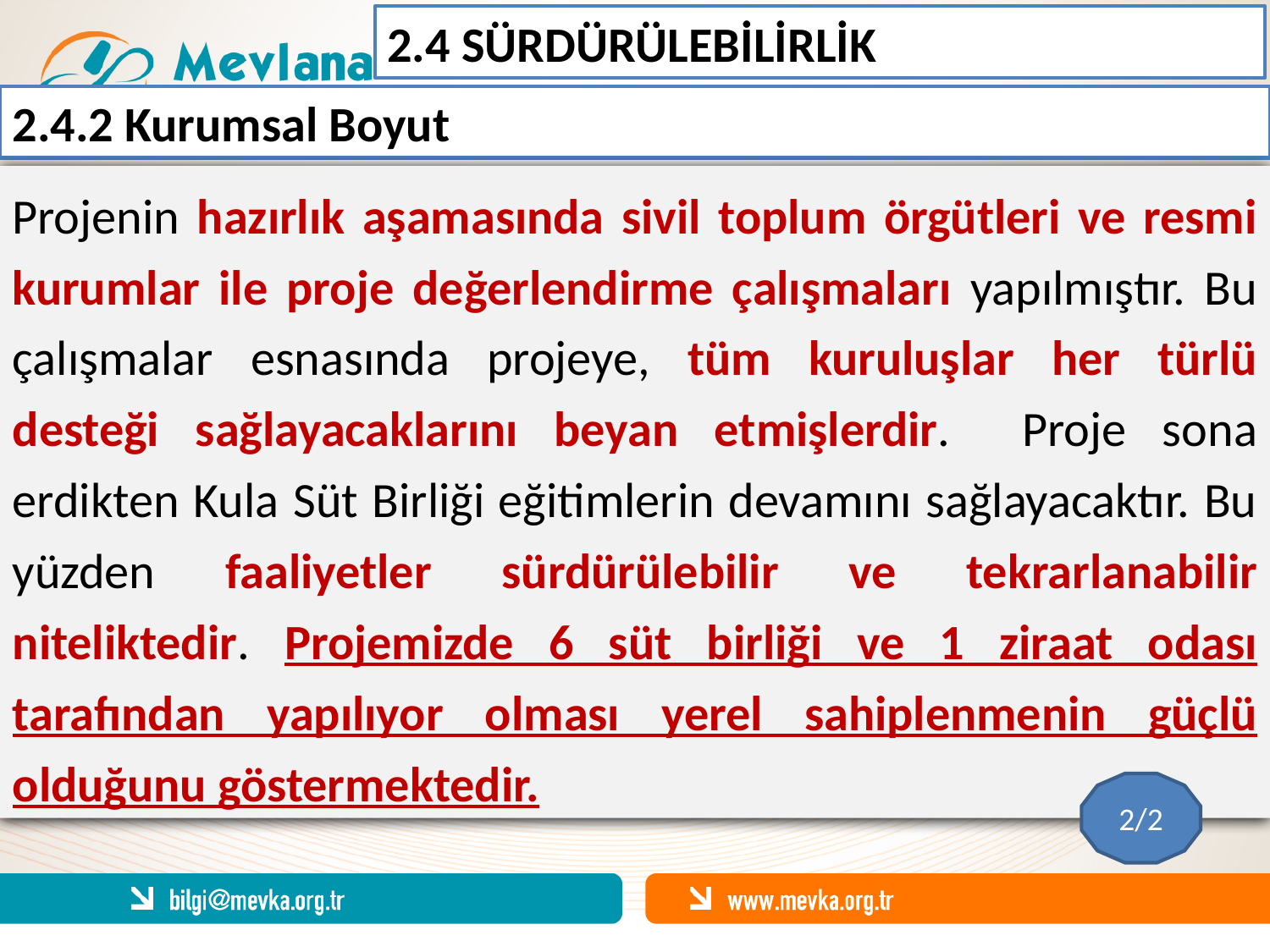

2.4 SÜRDÜRÜLEBİLİRLİK
2.4.2 Kurumsal Boyut
Projenin hazırlık aşamasında sivil toplum örgütleri ve resmi kurumlar ile proje değerlendirme çalışmaları yapılmıştır. Bu çalışmalar esnasında projeye, tüm kuruluşlar her türlü desteği sağlayacaklarını beyan etmişlerdir.  Proje sona erdikten Kula Süt Birliği eğitimlerin devamını sağlayacaktır. Bu yüzden faaliyetler sürdürülebilir ve tekrarlanabilir niteliktedir. Projemizde 6 süt birliği ve 1 ziraat odası tarafından yapılıyor olması yerel sahiplenmenin güçlü olduğunu göstermektedir.
2/2